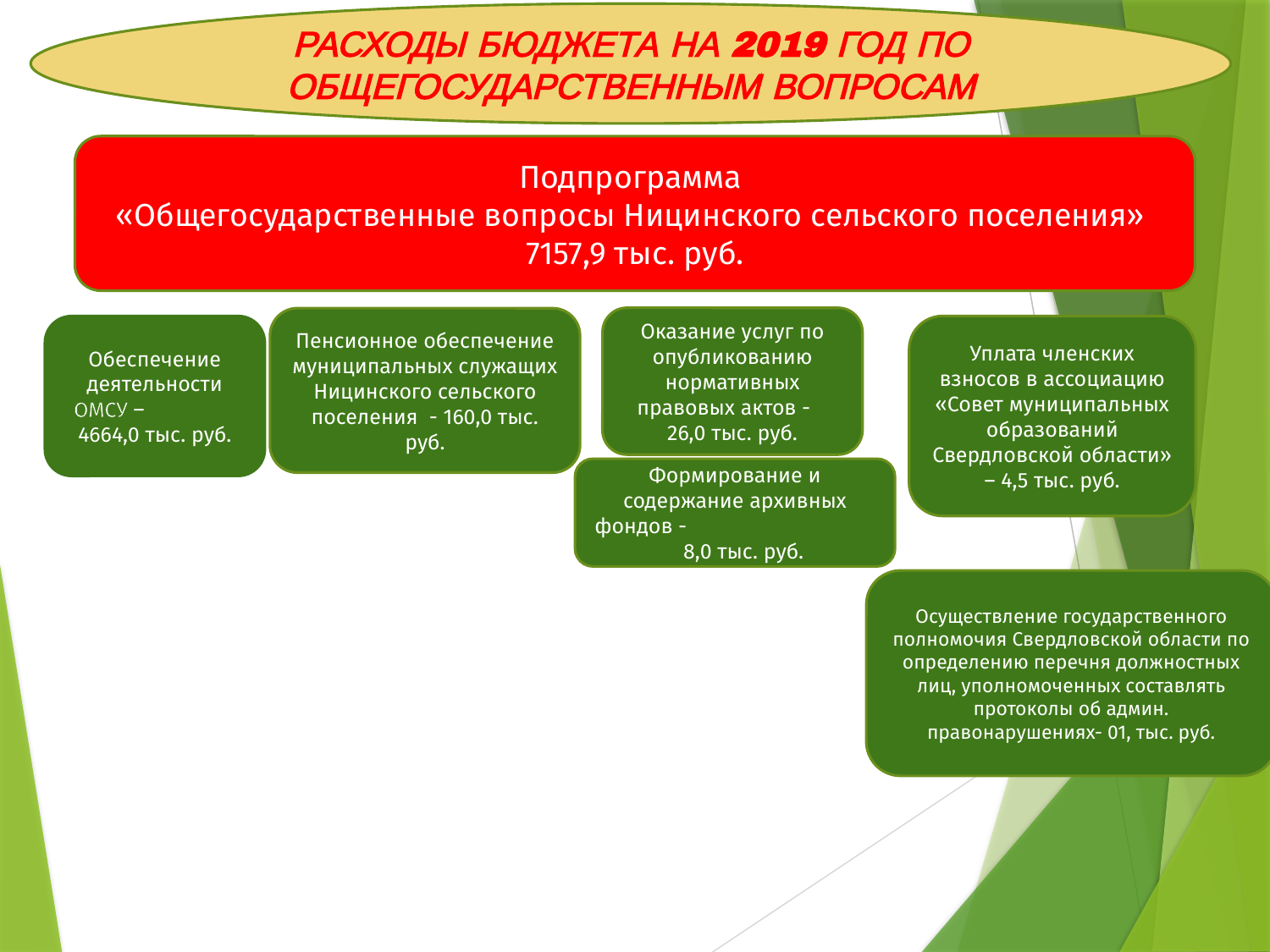

РАСХОДЫ БЮДЖЕТА НА 2019 ГОД ПО ОБЩЕГОСУДАРСТВЕННЫМ ВОПРОСАМ
Подпрограмма
«Общегосударственные вопросы Ницинского сельского поселения»
7157,9 тыс. руб.
Оказание услуг по опубликованию нормативных правовых актов -    26,0 тыс. руб.
Пенсионное обеспечение муниципальных служащих Ницинского сельского поселения  - 160,0 тыс. руб.
Обеспечение деятельности ОМСУ –                 4664,0 тыс. руб.
Уплата членских взносов в ассоциацию «Совет муниципальных образований Свердловской области» – 4,5 тыс. руб.
Формирование и содержание архивных фондов -                                     8,0 тыс. руб.
Осуществление государственного полномочия Свердловской области по определению перечня должностных лиц, уполномоченных составлять протоколы об админ. правонарушениях- 01, тыс. руб.